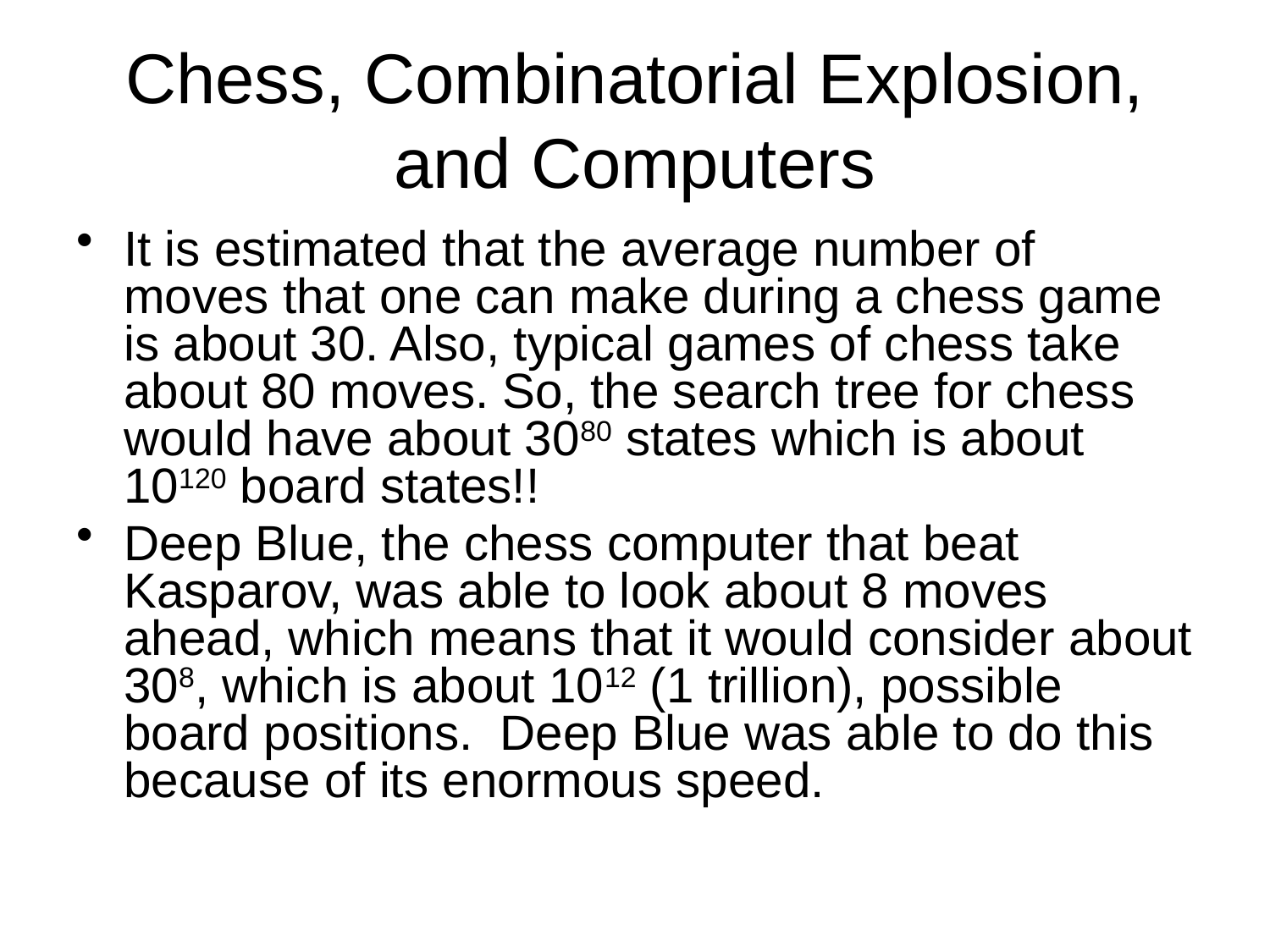

# Chess, Combinatorial Explosion, and Computers
It is estimated that the average number of moves that one can make during a chess game is about 30. Also, typical games of chess take about 80 moves. So, the search tree for chess would have about 3080 states which is about 10120 board states!!
Deep Blue, the chess computer that beat Kasparov, was able to look about 8 moves ahead, which means that it would consider about 308, which is about 1012 (1 trillion), possible board positions.  Deep Blue was able to do this because of its enormous speed.